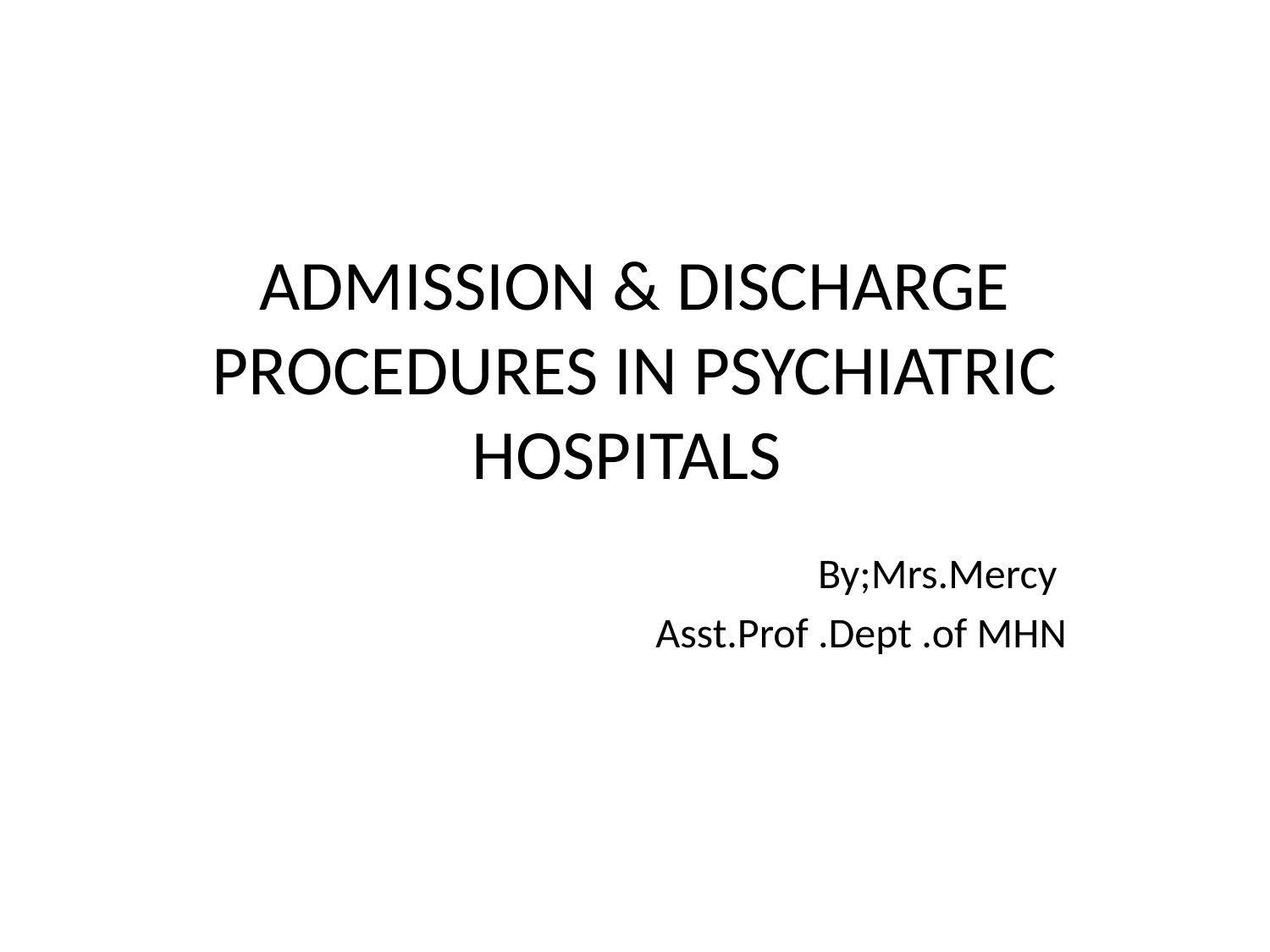

# ADMISSION & DISCHARGE PROCEDURES IN PSYCHIATRIC HOSPITALS
By;Mrs.Mercy
Asst.Prof .Dept .of MHN